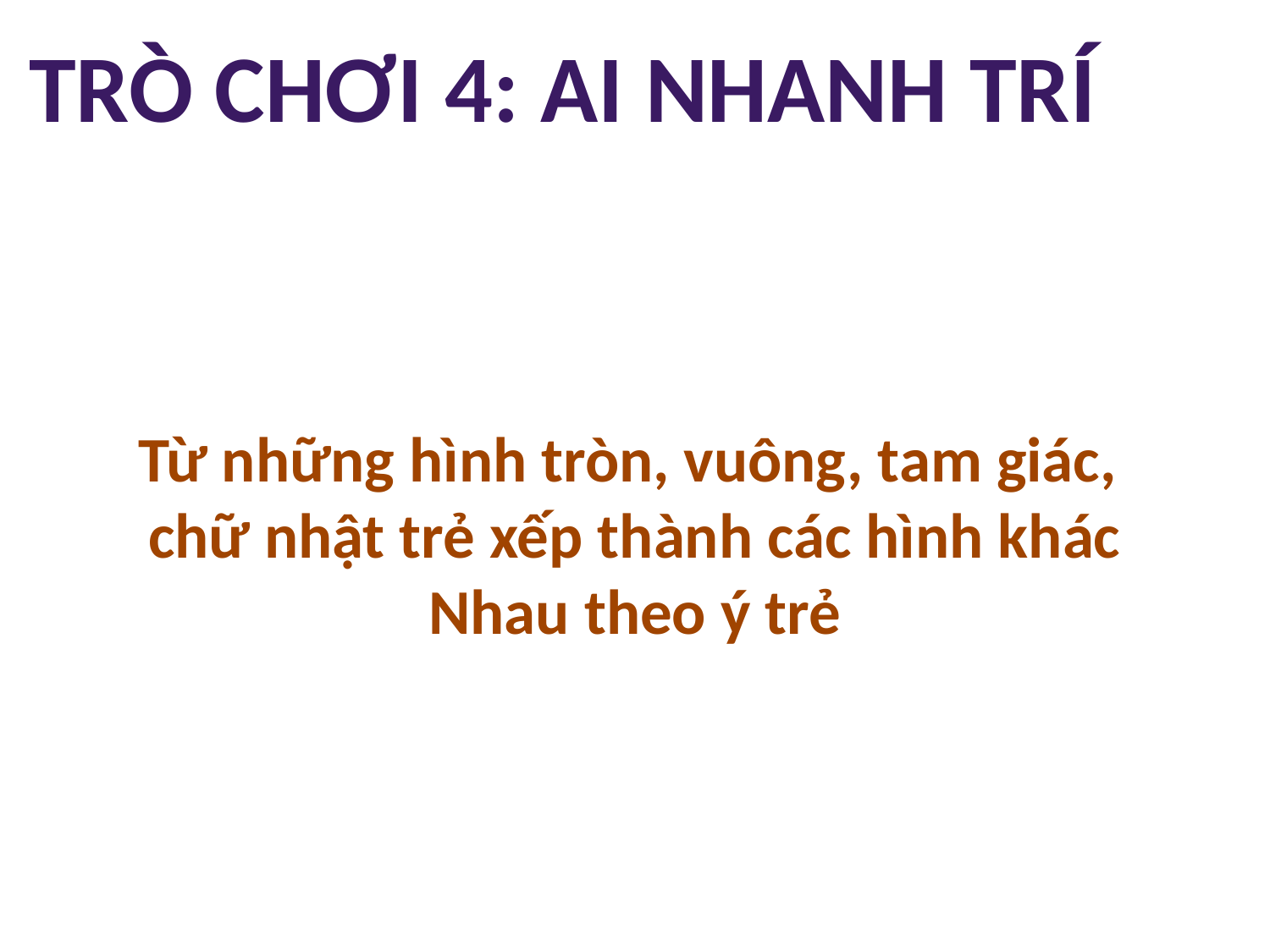

TRÒ CHƠI 4: AI NHANH TRÍ
Từ những hình tròn, vuông, tam giác,
chữ nhật trẻ xếp thành các hình khác
Nhau theo ý trẻ